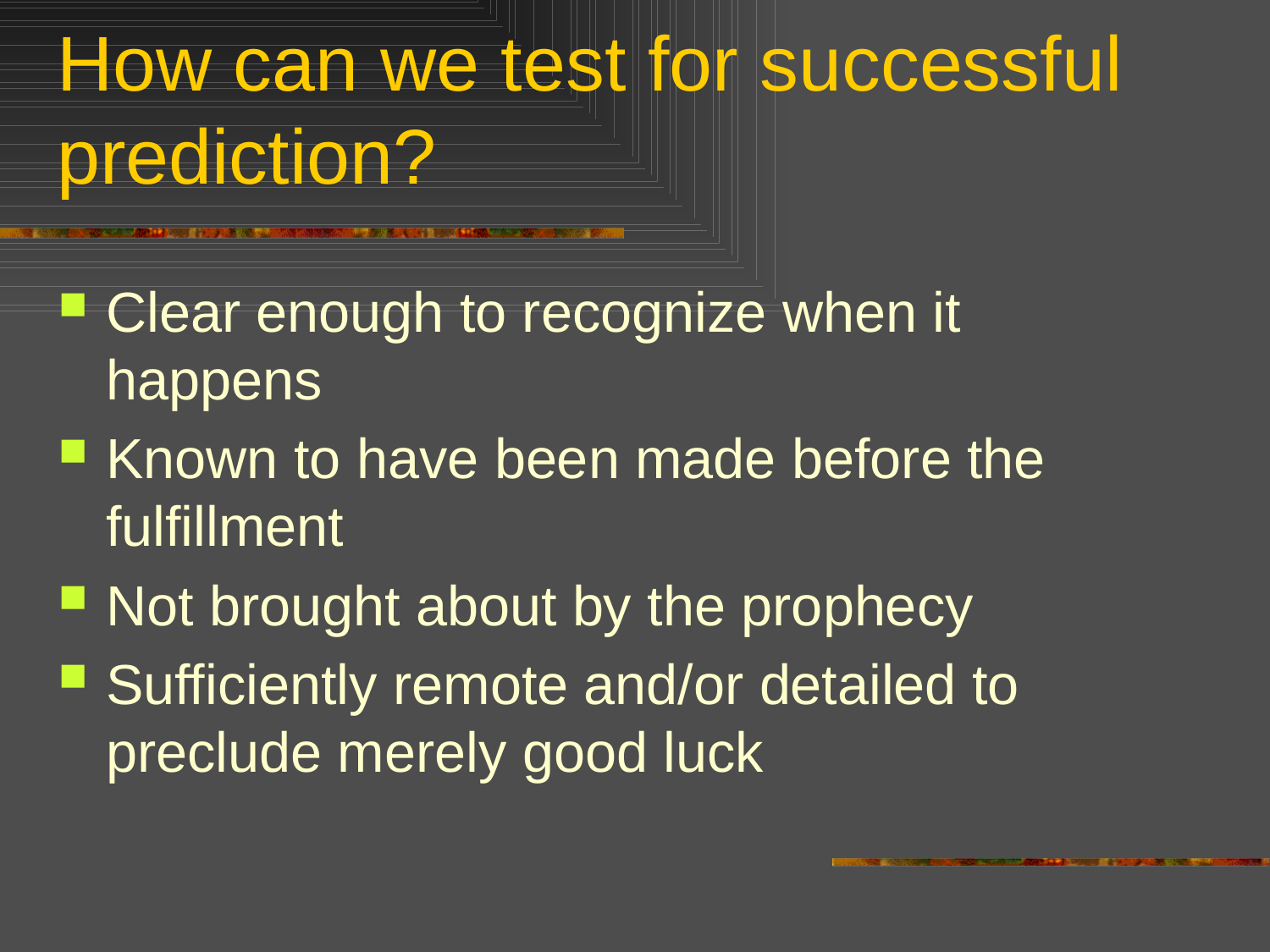

# How can we test for successful prediction?
Clear enough to recognize when it happens
Known to have been made before the fulfillment
Not brought about by the prophecy
Sufficiently remote and/or detailed to preclude merely good luck